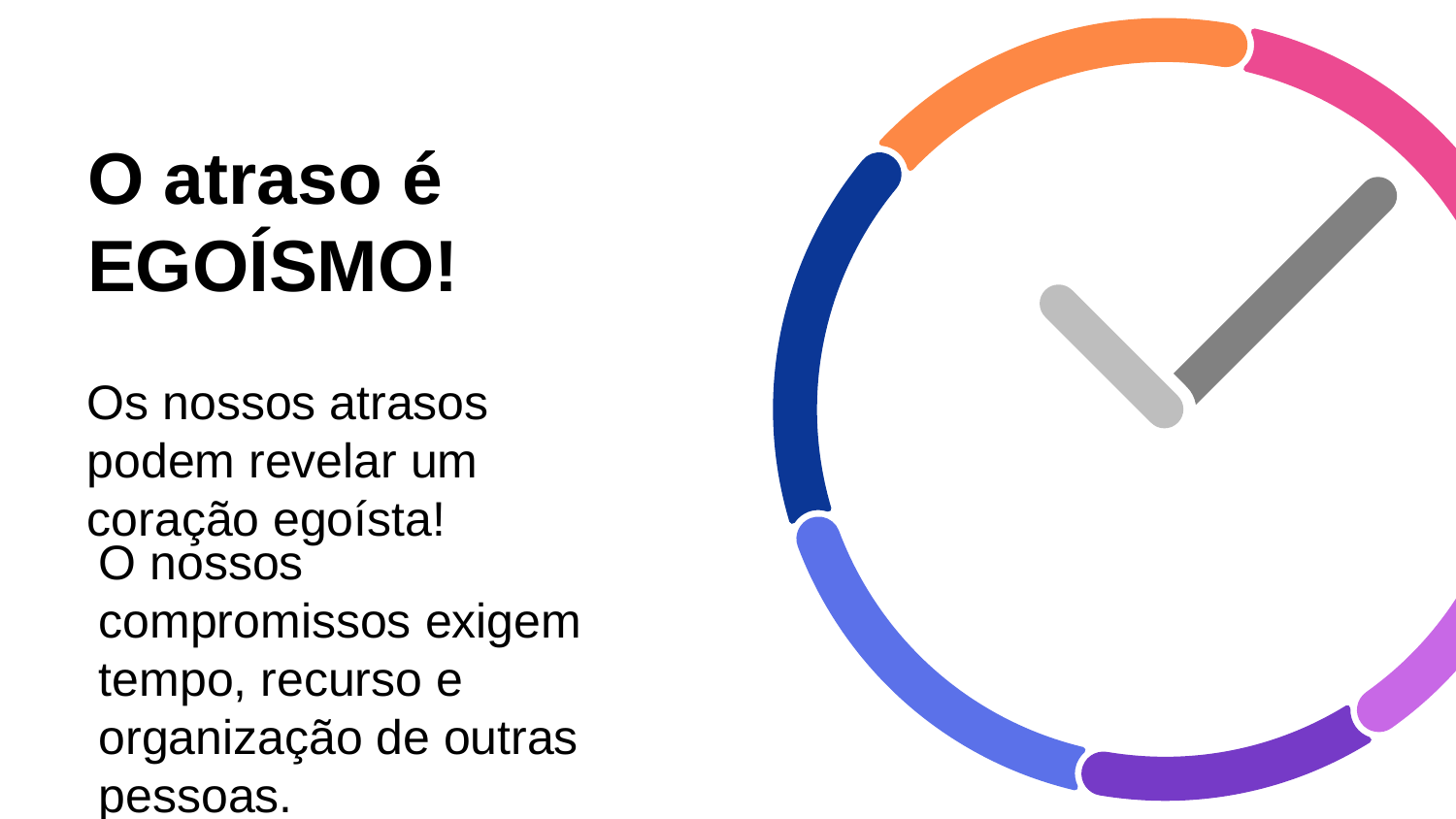

# O atraso é EGOÍSMO!

Os nossos atrasos podem revelar um coração egoísta!

O nossos compromissos exigem tempo, recurso e organização de outras pessoas.